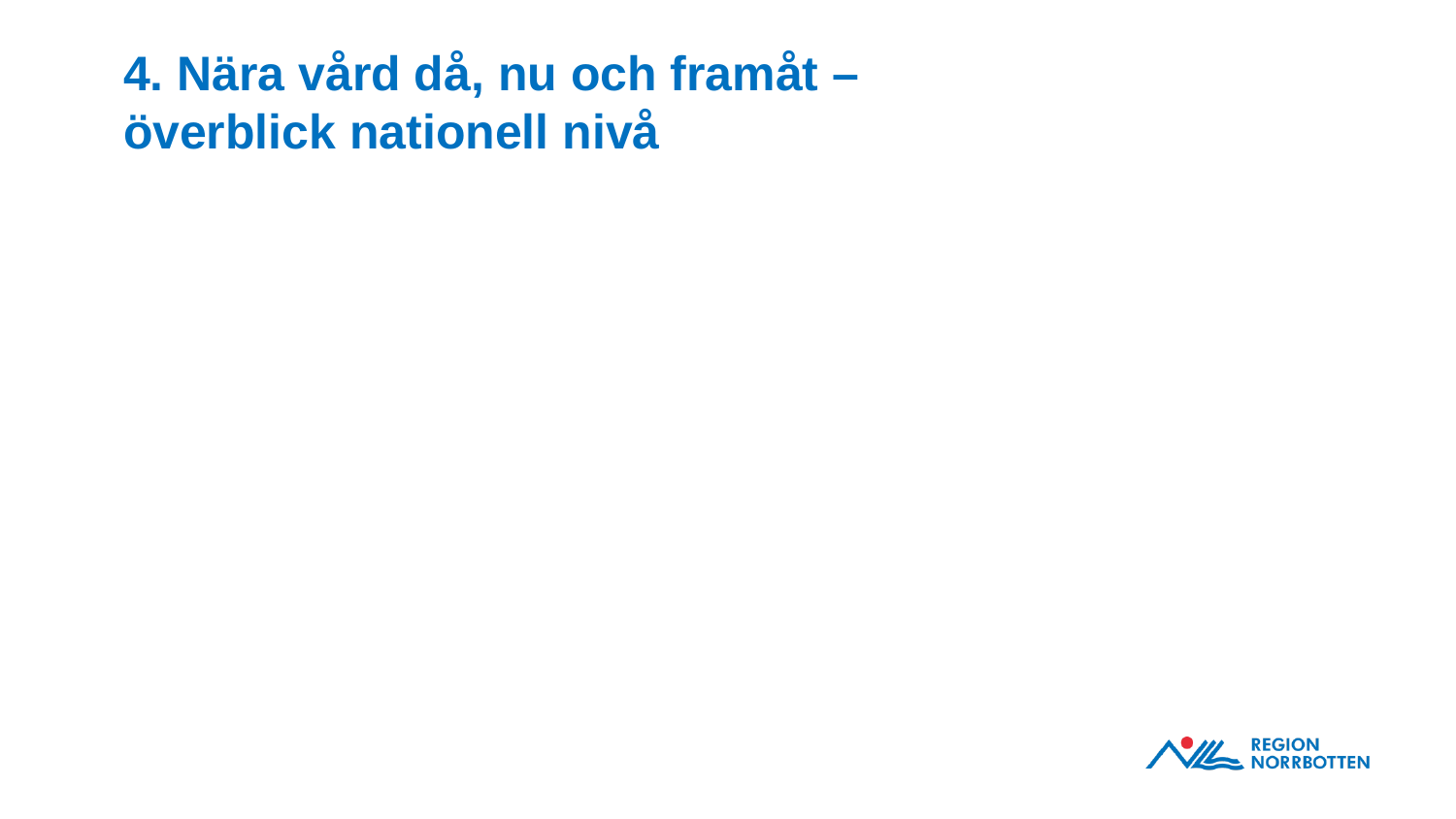

# 4. Nära vård då, nu och framåt – överblick nationell nivå